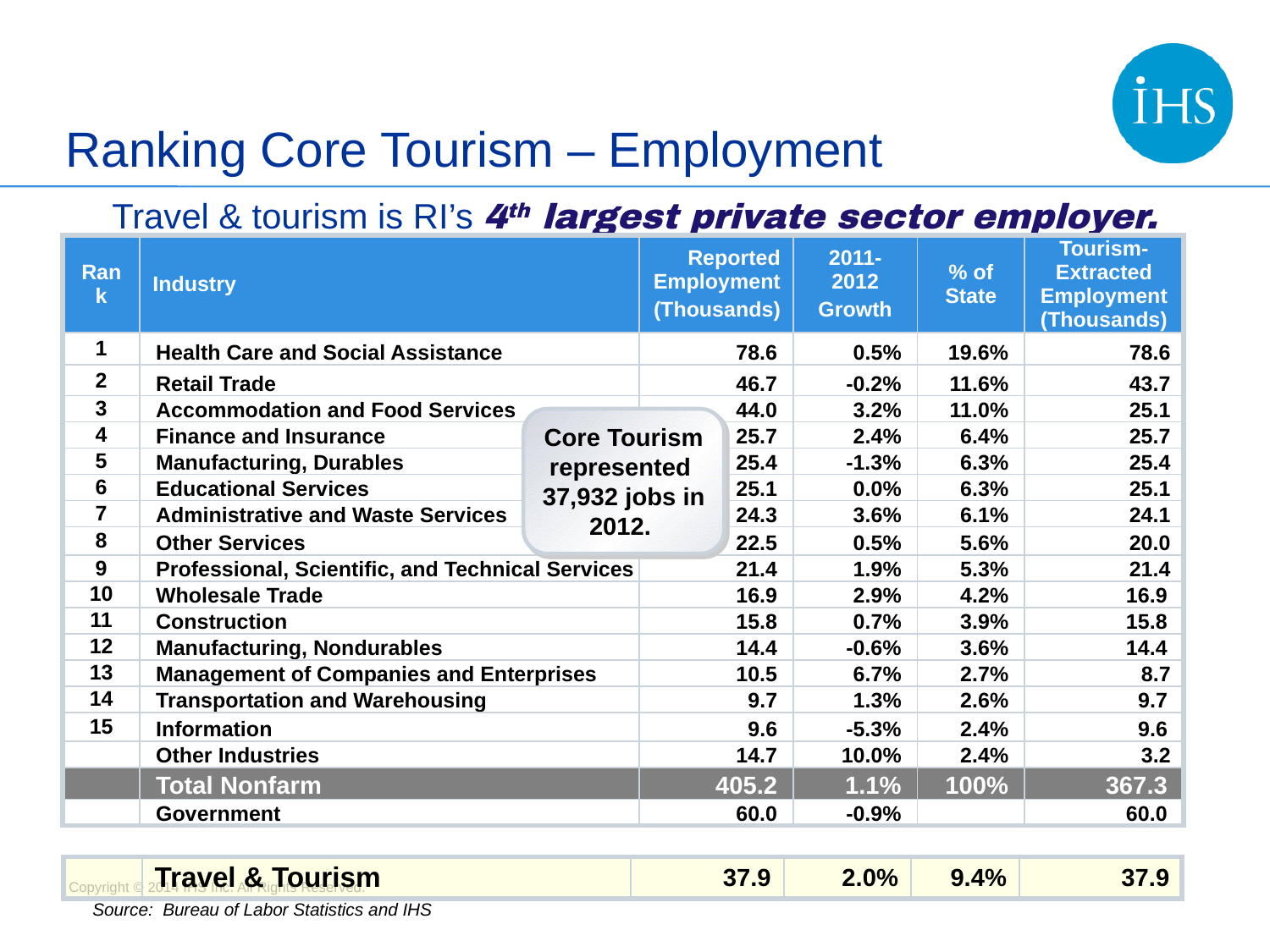

# Ranking Core Tourism – Employment
Travel & tourism is RI’s 4th largest private sector employer.
| Rank | Industry | Reported Employment (Thousands) | 2011-2012 Growth | % of State | Tourism-Extracted Employment (Thousands) |
| --- | --- | --- | --- | --- | --- |
| 1 | Health Care and Social Assistance | 78.6 | 0.5% | 19.6% | 78.6 |
| 2 | Retail Trade | 46.7 | -0.2% | 11.6% | 43.7 |
| 3 | Accommodation and Food Services | 44.0 | 3.2% | 11.0% | 25.1 |
| 4 | Finance and Insurance | 25.7 | 2.4% | 6.4% | 25.7 |
| 5 | Manufacturing, Durables | 25.4 | -1.3% | 6.3% | 25.4 |
| 6 | Educational Services | 25.1 | 0.0% | 6.3% | 25.1 |
| 7 | Administrative and Waste Services | 24.3 | 3.6% | 6.1% | 24.1 |
| 8 | Other Services | 22.5 | 0.5% | 5.6% | 20.0 |
| 9 | Professional, Scientific, and Technical Services | 21.4 | 1.9% | 5.3% | 21.4 |
| 10 | Wholesale Trade | 16.9 | 2.9% | 4.2% | 16.9 |
| 11 | Construction | 15.8 | 0.7% | 3.9% | 15.8 |
| 12 | Manufacturing, Nondurables | 14.4 | -0.6% | 3.6% | 14.4 |
| 13 | Management of Companies and Enterprises | 10.5 | 6.7% | 2.7% | 8.7 |
| 14 | Transportation and Warehousing | 9.7 | 1.3% | 2.6% | 9.7 |
| 15 | Information | 9.6 | -5.3% | 2.4% | 9.6 |
|  | Other Industries | 14.7 | 10.0% | 2.4% | 3.2 |
|  | Total Nonfarm | 405.2 | 1.1% | 100% | 367.3 |
|  | Government | 60.0 | -0.9% |  | 60.0 |
Core Tourism represented  37,932 jobs in 2012.
|  | Travel & Tourism | 37.9 | 2.0% | 9.4% | 37.9 |
| --- | --- | --- | --- | --- | --- |
Source:  Bureau of Labor Statistics and IHS